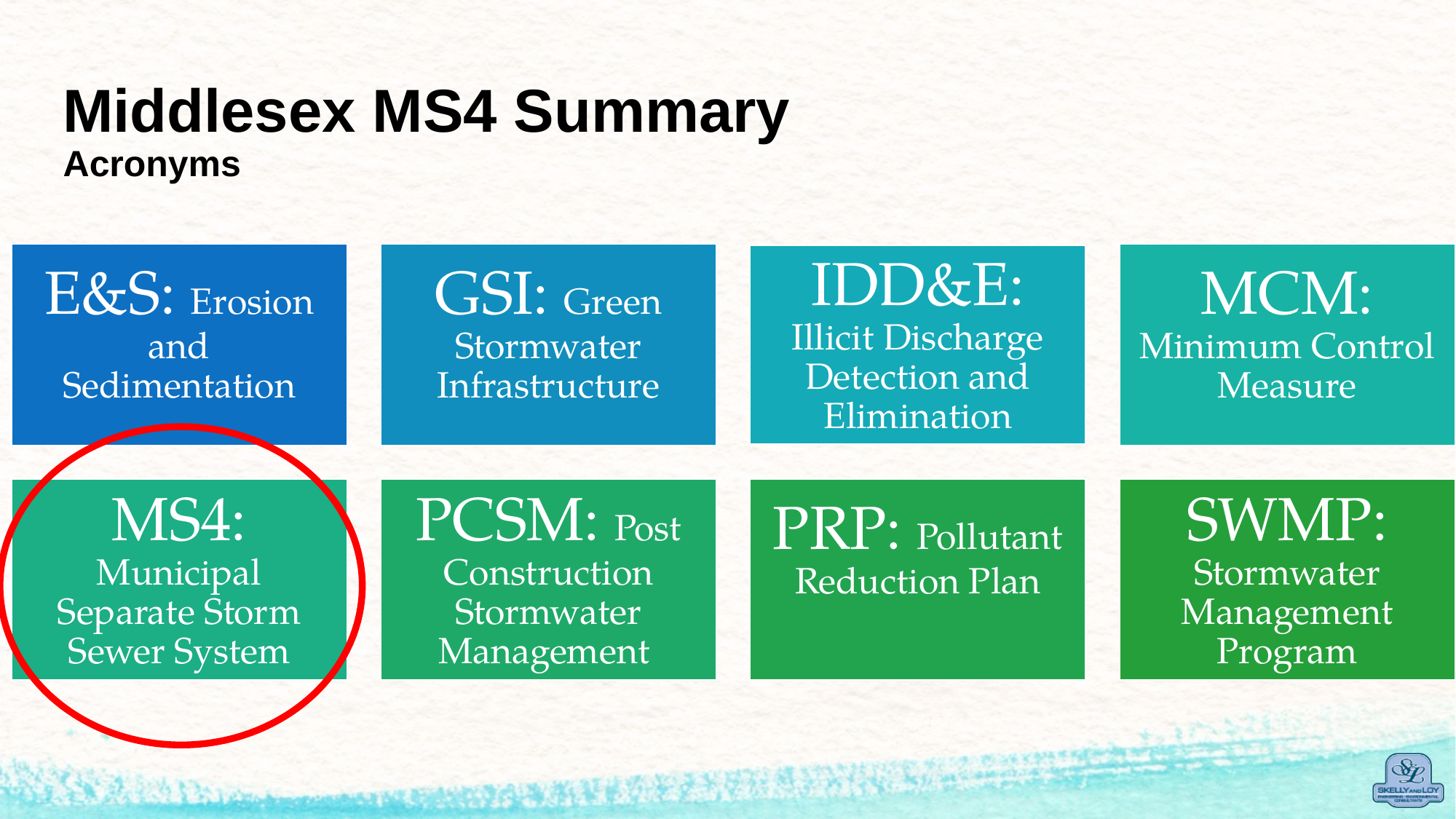

# Middlesex MS4 Summary Acronyms
E&S: Erosion and Sedimentation
GSI: Green Stormwater Infrastructure
IDD&E: Illicit Discharge Detection and Elimination
MCM: Minimum Control Measure
MS4: Municipal Separate Storm Sewer System
PCSM: Post Construction Stormwater Management
PRP: Pollutant Reduction Plan
SWMP: Stormwater Management Program